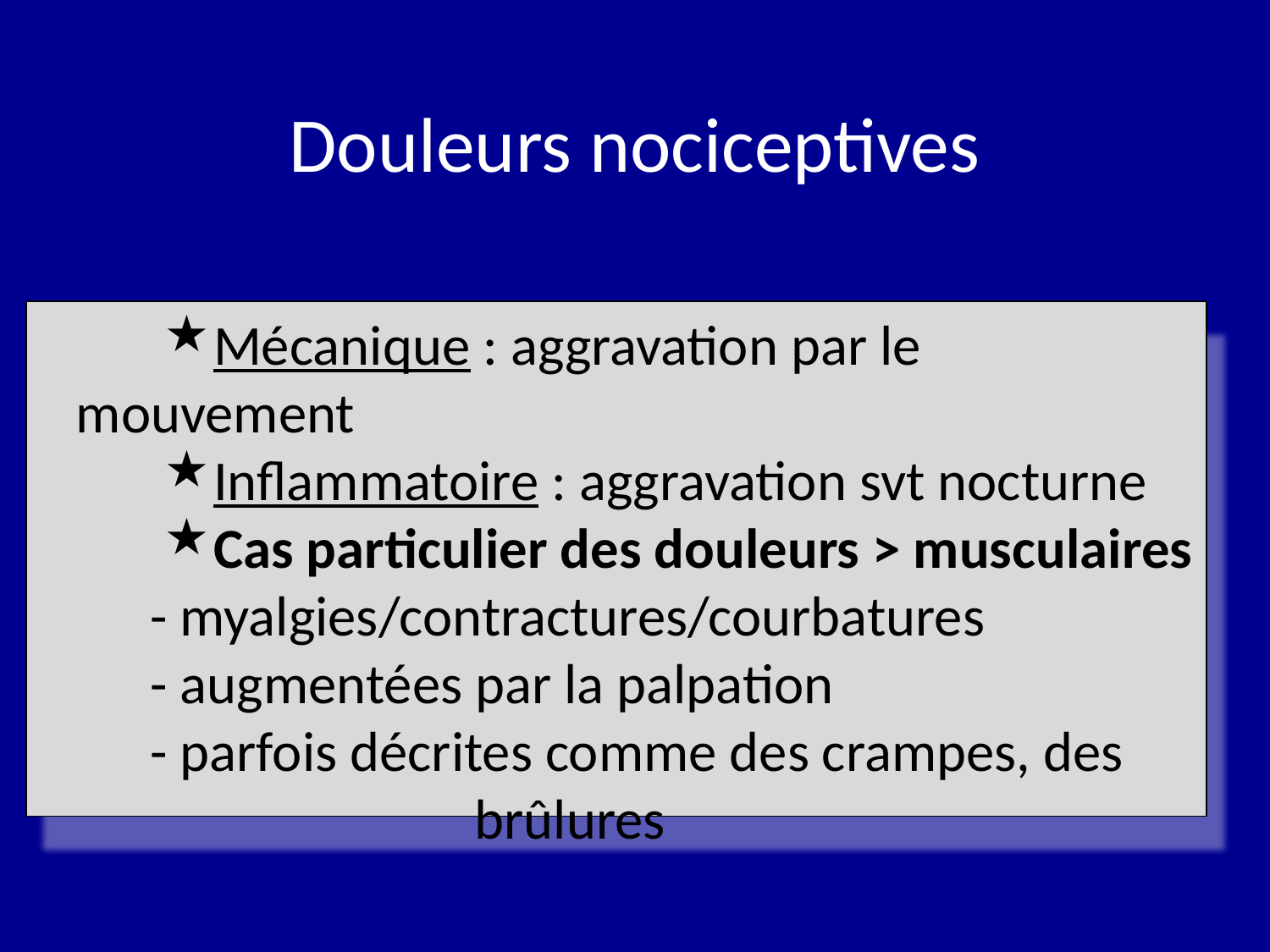

# Douleurs nociceptives

Mécanique : aggravation par le mouvement
Inflammatoire : aggravation svt nocturne
Cas particulier des douleurs > musculaires
	- myalgies/contractures/courbatures
	- augmentées par la palpation
	- parfois décrites comme des crampes, des 			brûlures